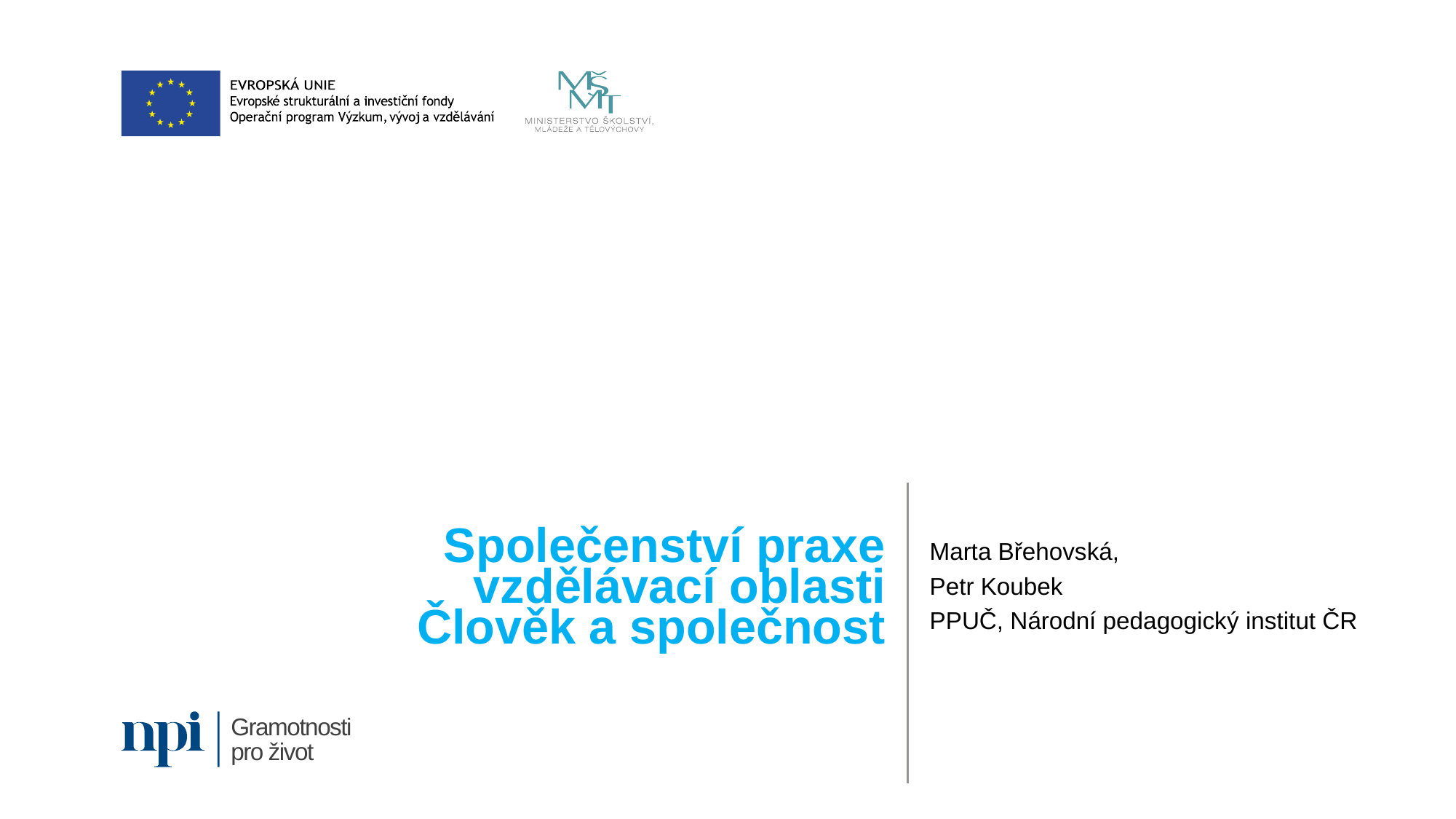

# Společenství praxe vzdělávací oblasti Člověk a společnost
Marta Břehovská,
Petr Koubek
PPUČ, Národní pedagogický institut ČR